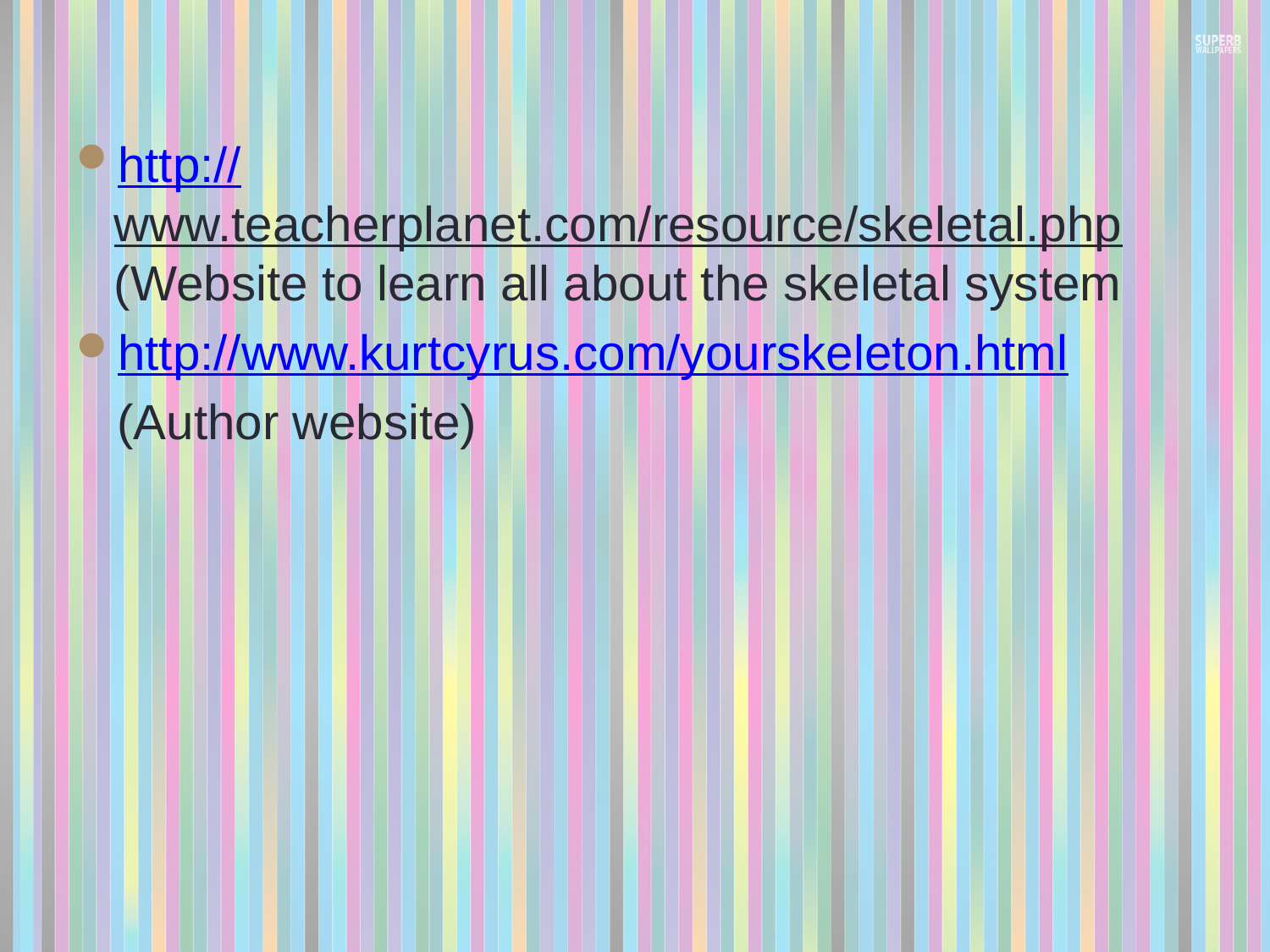

http://www.teacherplanet.com/resource/skeletal.php (Website to learn all about the skeletal system
http://www.kurtcyrus.com/yourskeleton.html
   (Author website)